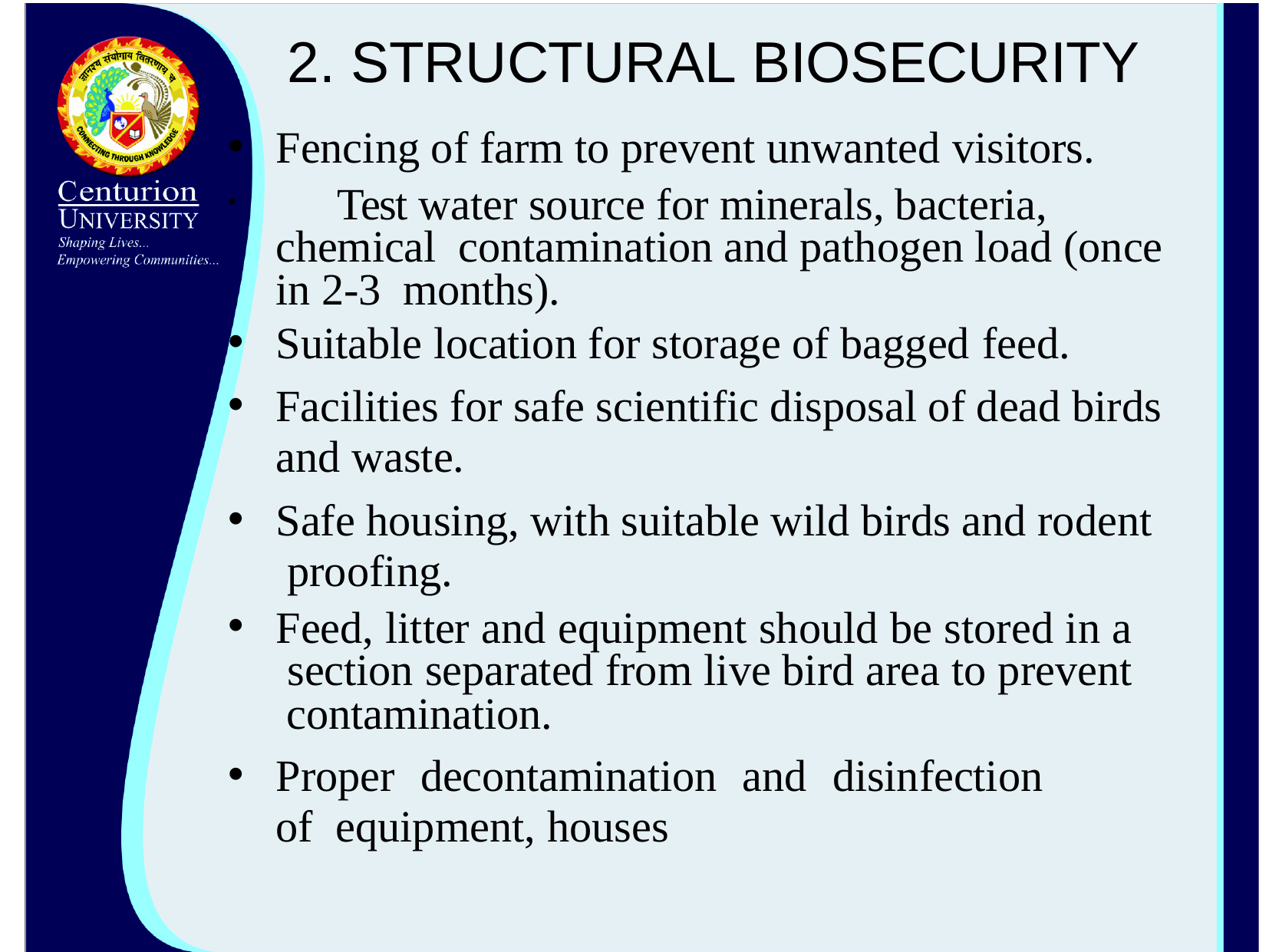

# 2. STRUCTURAL BIOSECURITY
Fencing of farm to prevent unwanted visitors.
	Test water source for minerals, bacteria, chemical  contamination and pathogen load (once in 2-3  months).
Suitable location for storage of bagged feed.
Facilities for safe scientific disposal of dead birds  and waste.
Safe housing, with suitable wild birds and rodent  proofing.
Feed, litter and equipment should be stored in a  section separated from live bird area to prevent  contamination.
Proper decontamination and disinfection of  equipment, houses